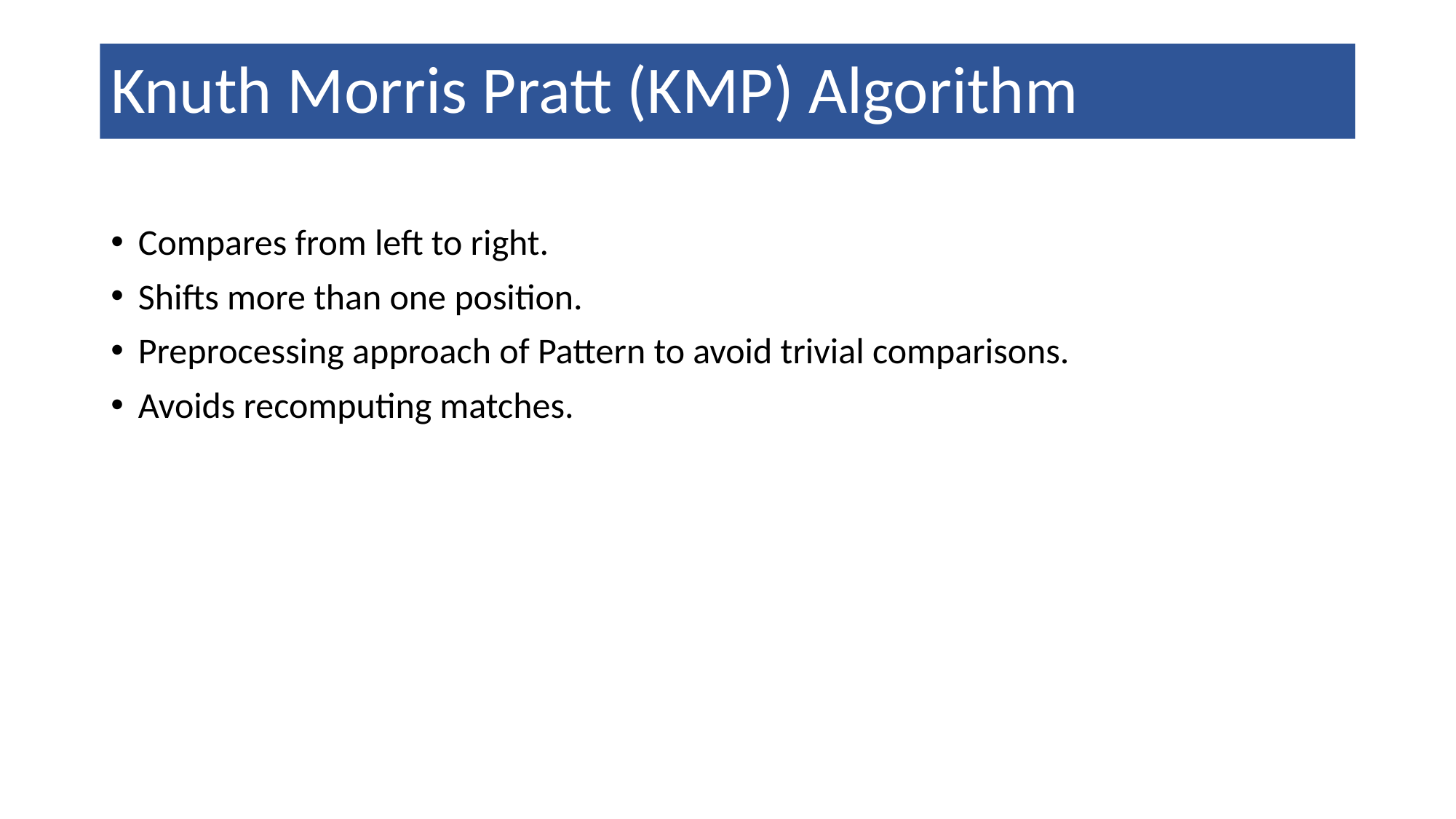

# Knuth Morris Pratt (KMP) Algorithm
Compares from left to right.
Shifts more than one position.
Preprocessing approach of Pattern to avoid trivial comparisons.
Avoids recomputing matches.